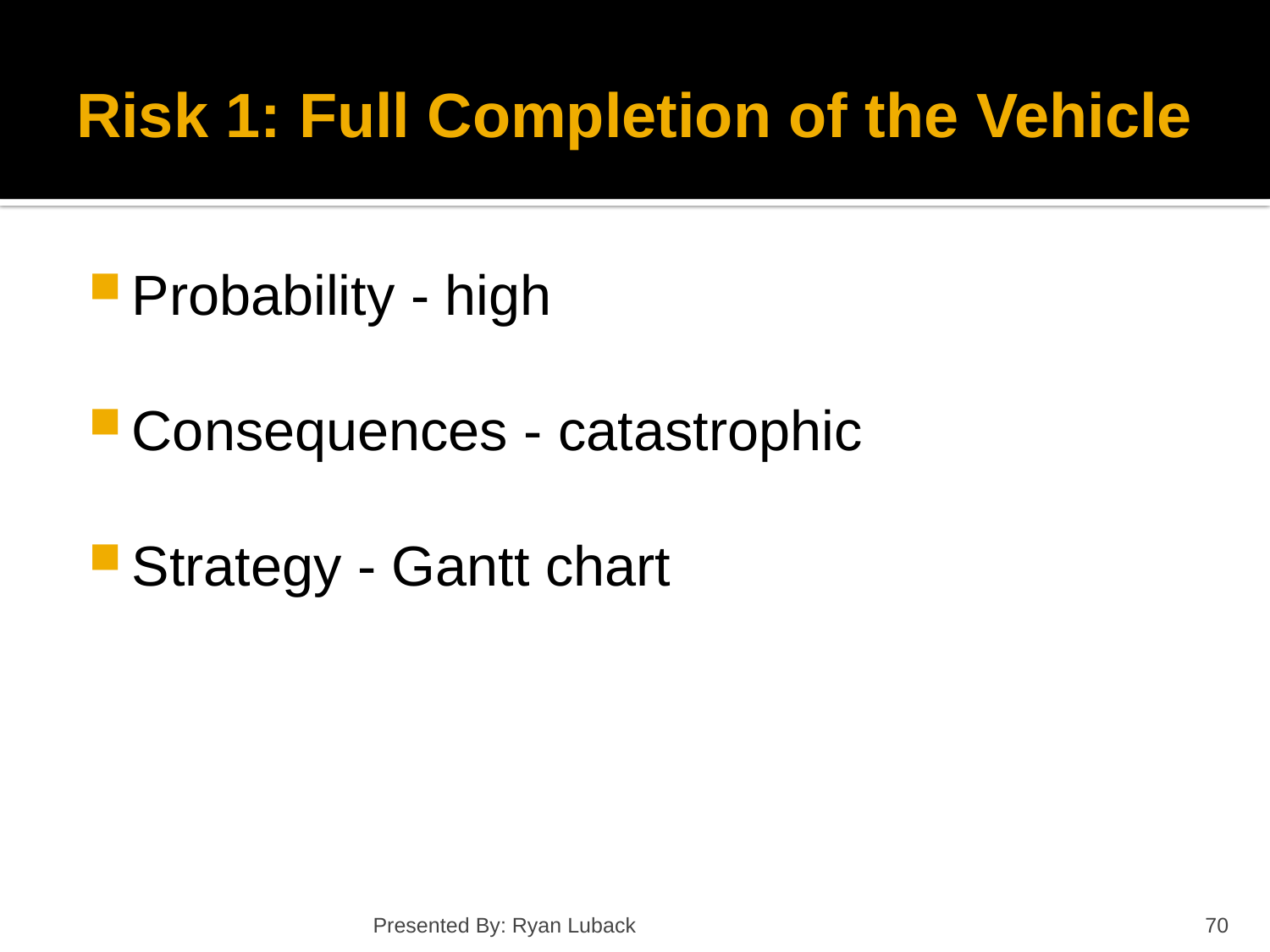

# Risk 1: Full Completion of the Vehicle
Probability - high

Consequences - catastrophic

Strategy - Gantt chart
Presented By: Ryan Luback
70